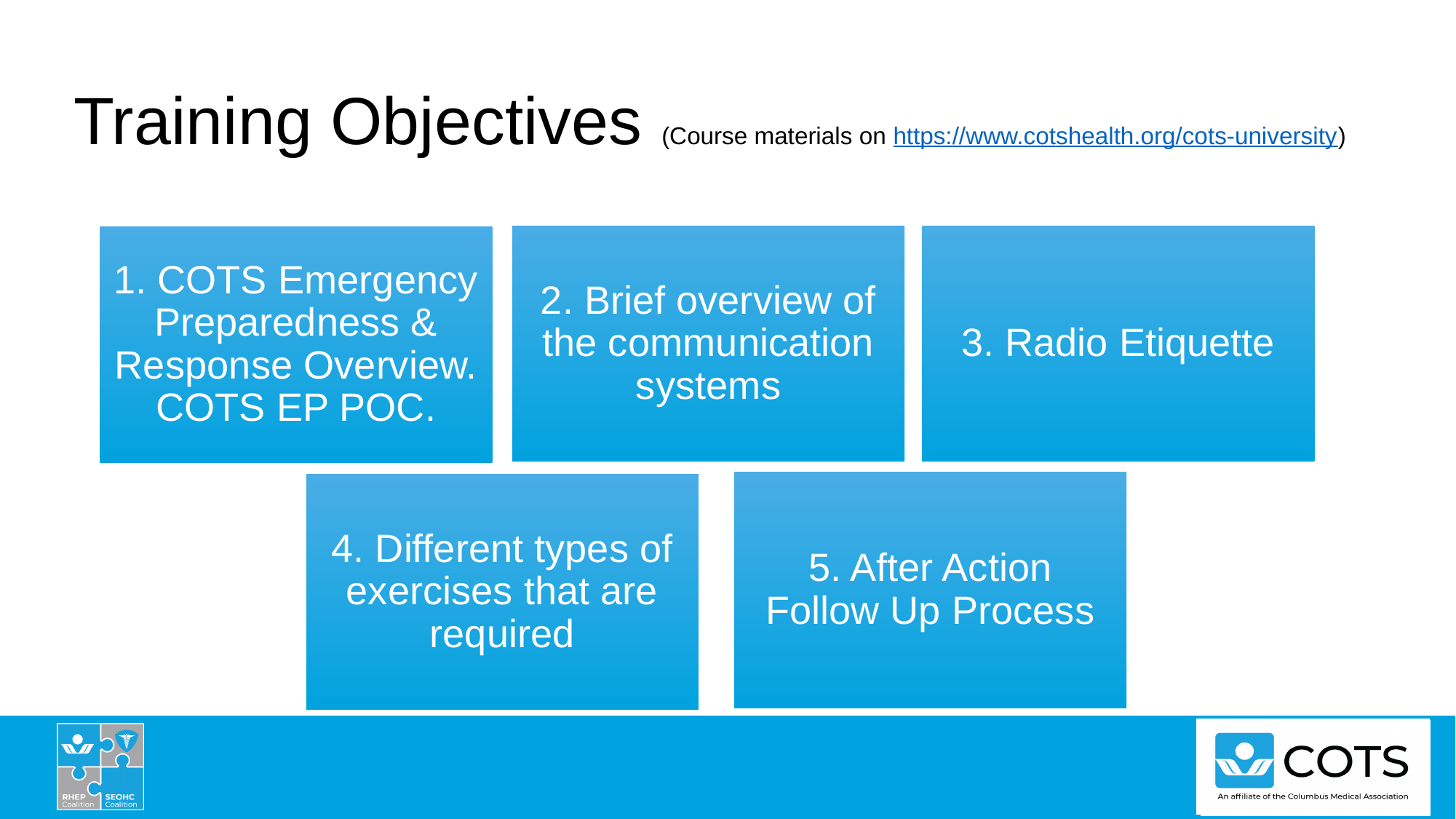

# Training Objectives (Course materials on https://www.cotshealth.org/cots-university)
1. COTS Emergency Preparedness & Response Overview. COTS EP POC.
4. Different types of exercises that are required
3. Radio Etiquette
2. Brief overview of the communication systems
5. After Action Follow Up Process